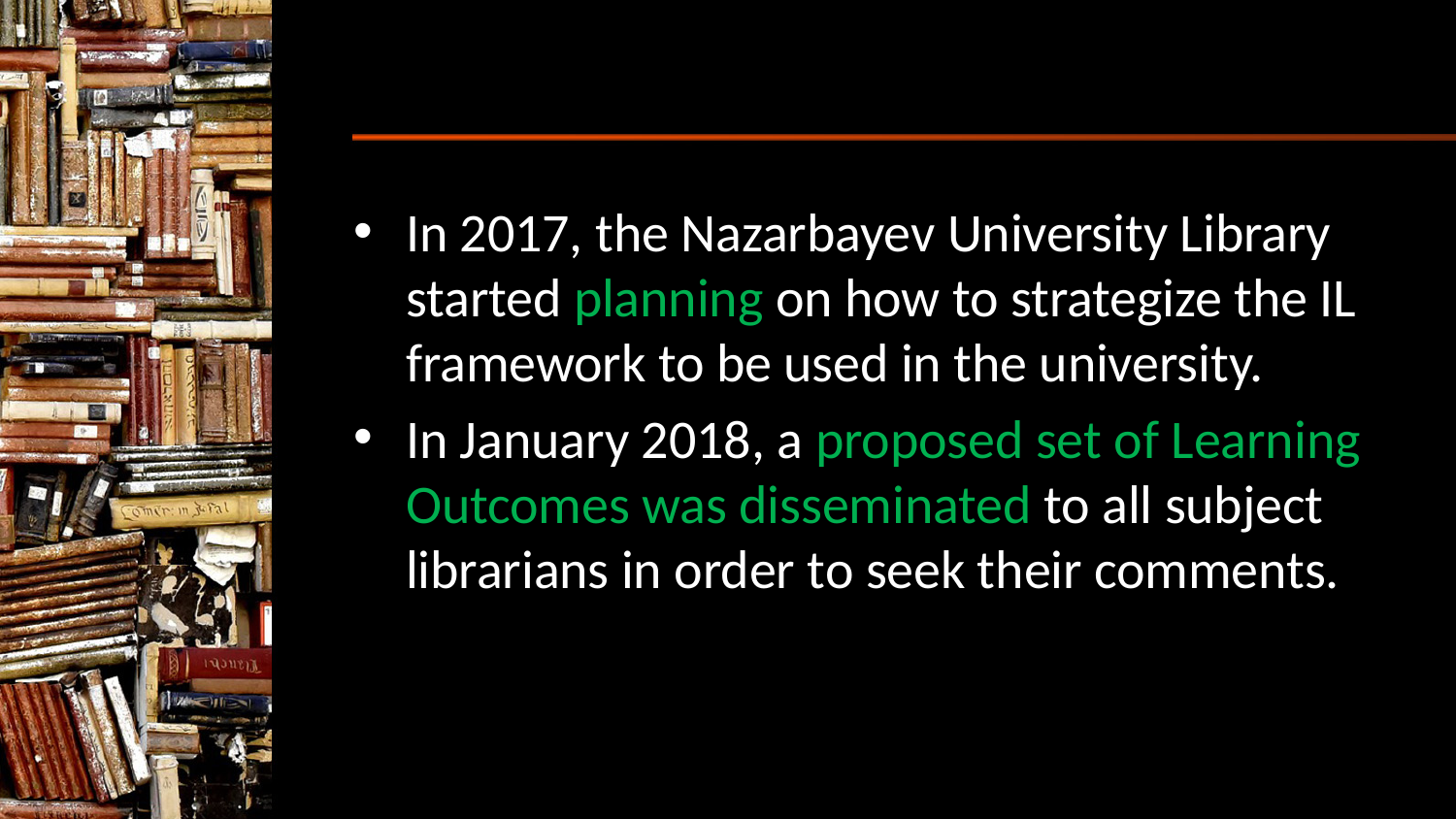

#
In 2017, the Nazarbayev University Library started planning on how to strategize the IL framework to be used in the university.
In January 2018, a proposed set of Learning Outcomes was disseminated to all subject librarians in order to seek their comments.